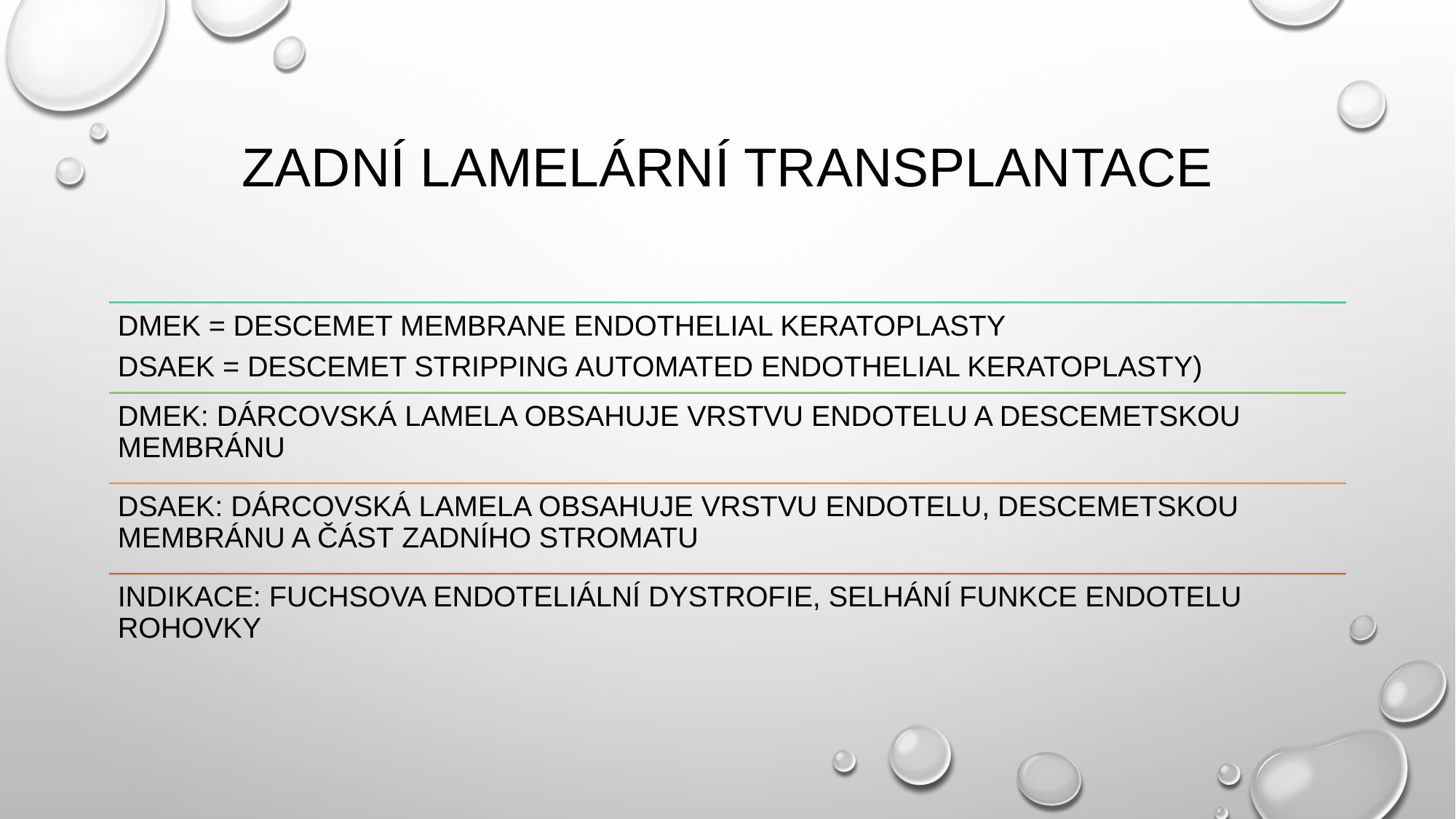

# Zadní lamelární transplantace
DMEK = Descemet membrane endothelial keratoplasty
DSAEK = Descemet stripping automated endothelial keratoplasty)
DMEK: Dárcovská lamela obsahuje vrstvu endotelu a Descemetskou membránu
DSAEK: dárcovská lamela obsahuje vrstvu endotelu, Descemetskou membránu a část zadního stromatu
Indikace: Fuchsova endoteliální dystrofie, selhání funkce endotelu rohovky